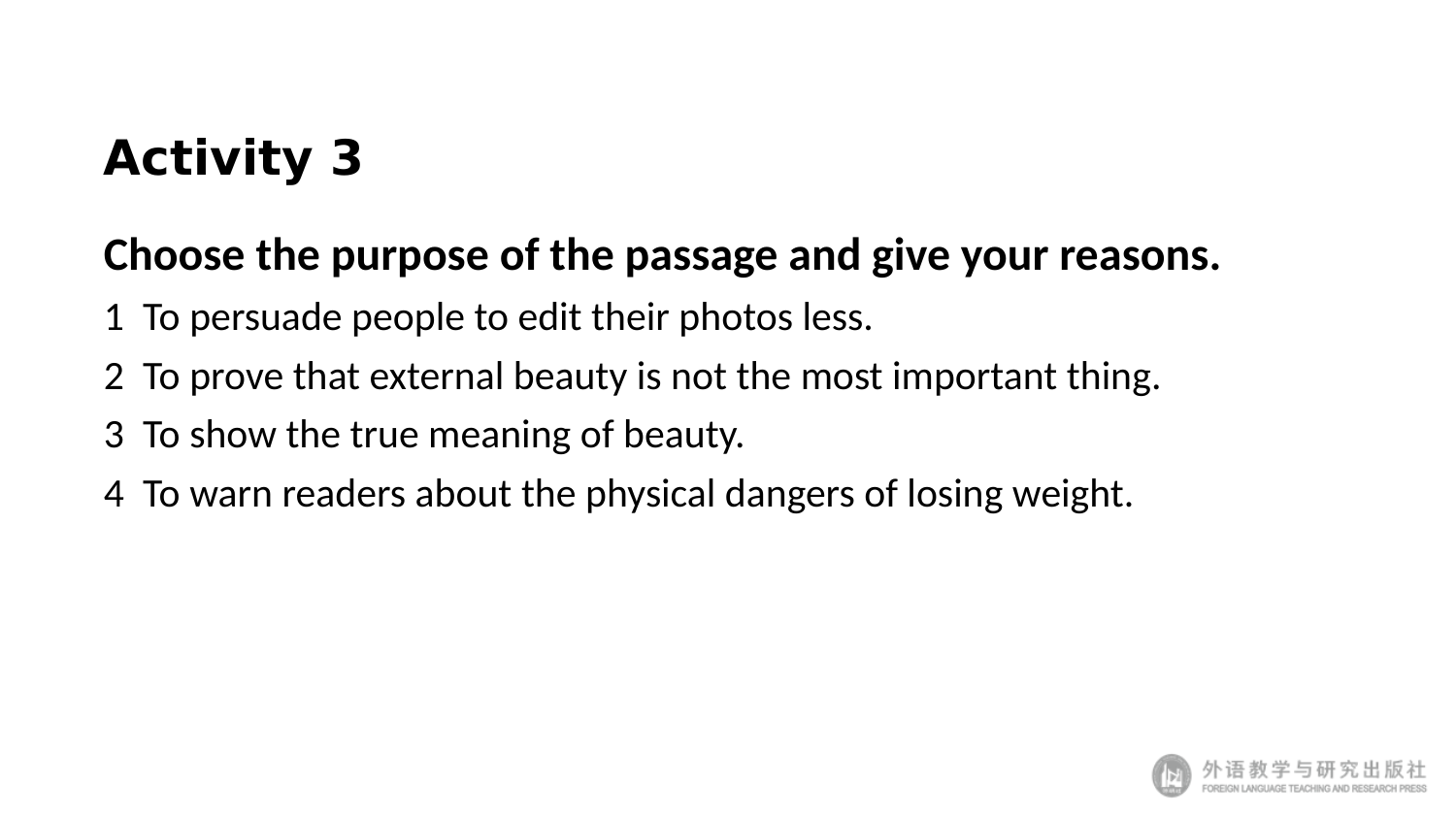

# Activity 3
Choose the purpose of the passage and give your reasons.
1  To persuade people to edit their photos less.
2  To prove that external beauty is not the most important thing.
3  To show the true meaning of beauty.
4  To warn readers about the physical dangers of losing weight.